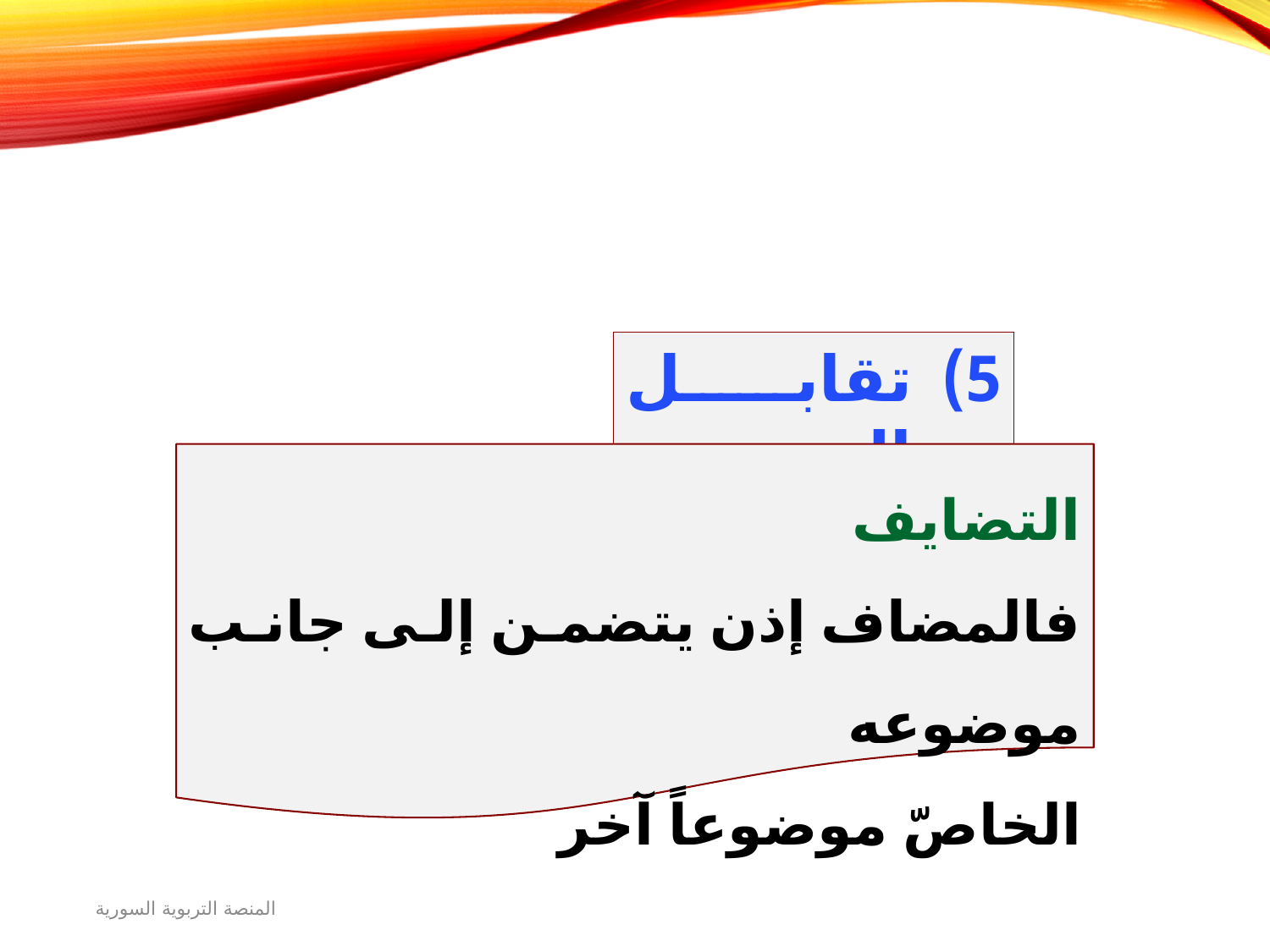

تقابل الحدود
التضايف
فالمضاف إذن يتضمن إلى جانب موضوعه
الخاصّ موضوعاً آخر
المنصة التربوية السورية